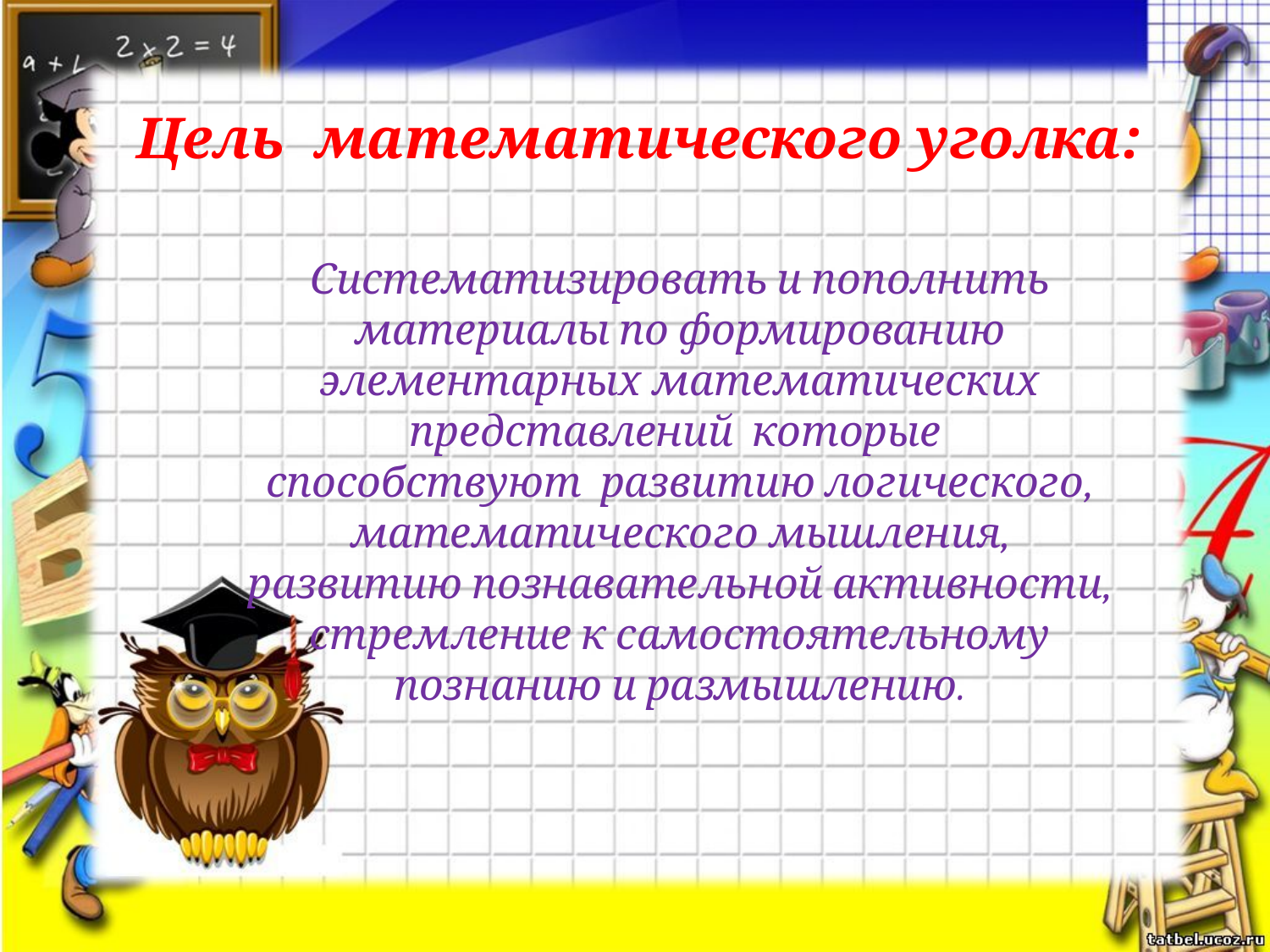

Цель  математического уголка:
Систематизировать и пополнить материалы по формированию элементарных математических представлений  которые  способствуют  развитию логического, математического мышления, развитию познавательной активности, стремление к самостоятельному познанию и размышлению.